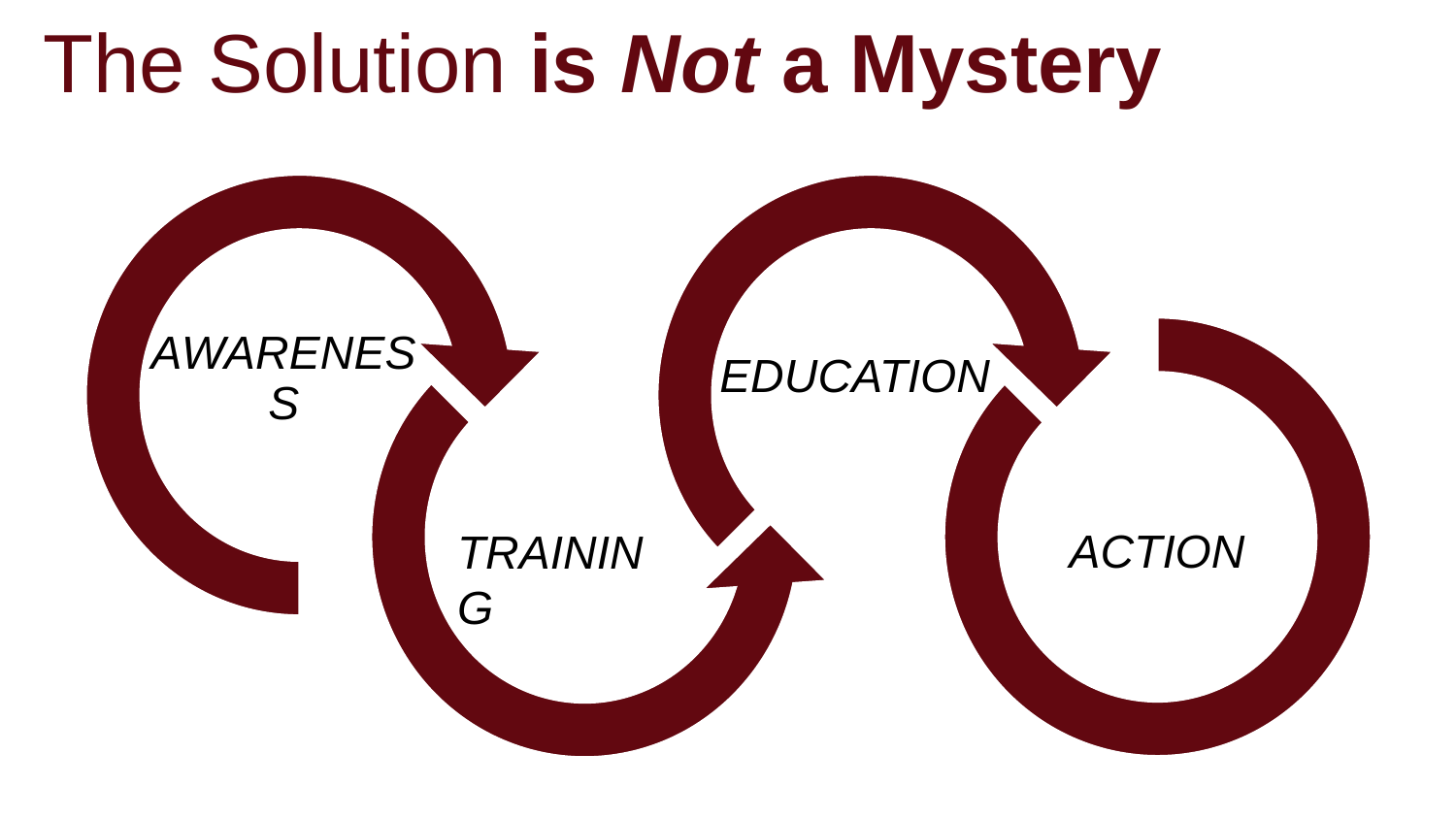

AWARENESS

EDUCATION

# The Solution is Not a Mystery

ACTION
TRAINING